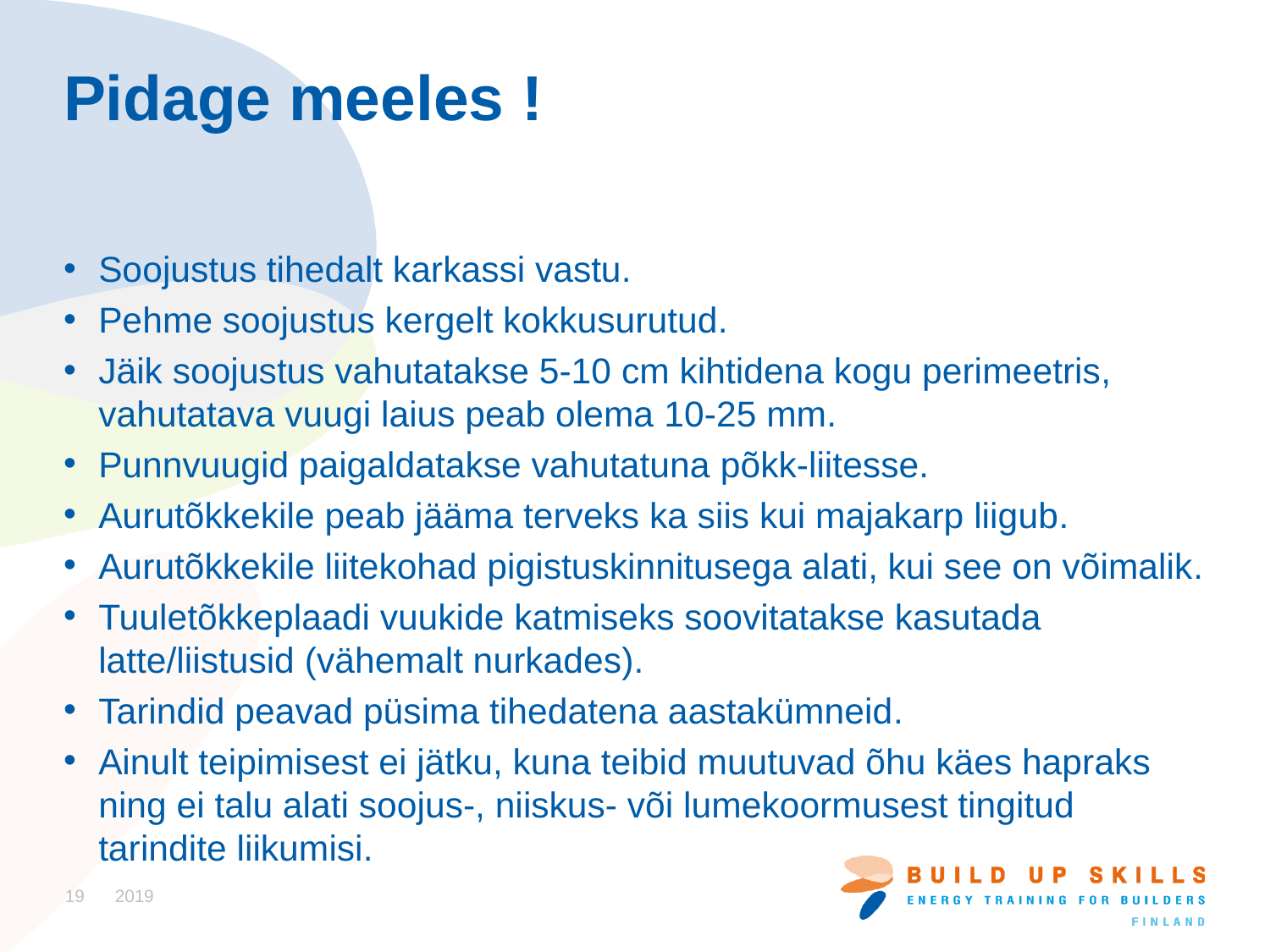

# Pidage meeles !
Soojustus tihedalt karkassi vastu.
Pehme soojustus kergelt kokkusurutud.
Jäik soojustus vahutatakse 5-10 cm kihtidena kogu perimeetris, vahutatava vuugi laius peab olema 10-25 mm.
Punnvuugid paigaldatakse vahutatuna põkk-liitesse.
Aurutõkkekile peab jääma terveks ka siis kui majakarp liigub.
Aurutõkkekile liitekohad pigistuskinnitusega alati, kui see on võimalik.
Tuuletõkkeplaadi vuukide katmiseks soovitatakse kasutada latte/liistusid (vähemalt nurkades).
Tarindid peavad püsima tihedatena aastakümneid.
Ainult teipimisest ei jätku, kuna teibid muutuvad õhu käes hapraks ning ei talu alati soojus-, niiskus- või lumekoormusest tingitud tarindite liikumisi.

19
2019